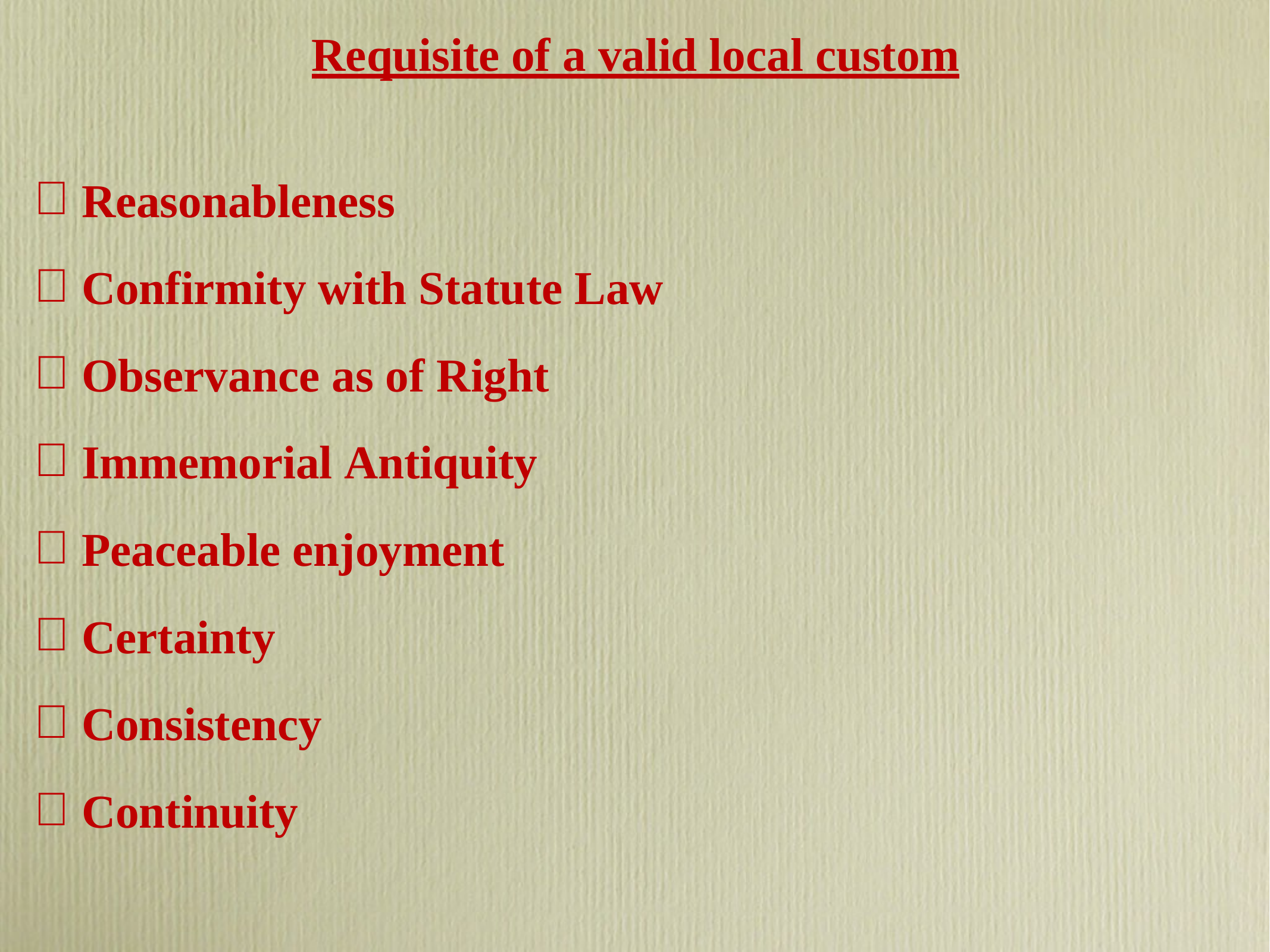

# Requisite of a valid local custom
Reasonableness
Confirmity with Statute Law
Observance as of Right
Immemorial Antiquity
Peaceable enjoyment
Certainty
Consistency
Continuity